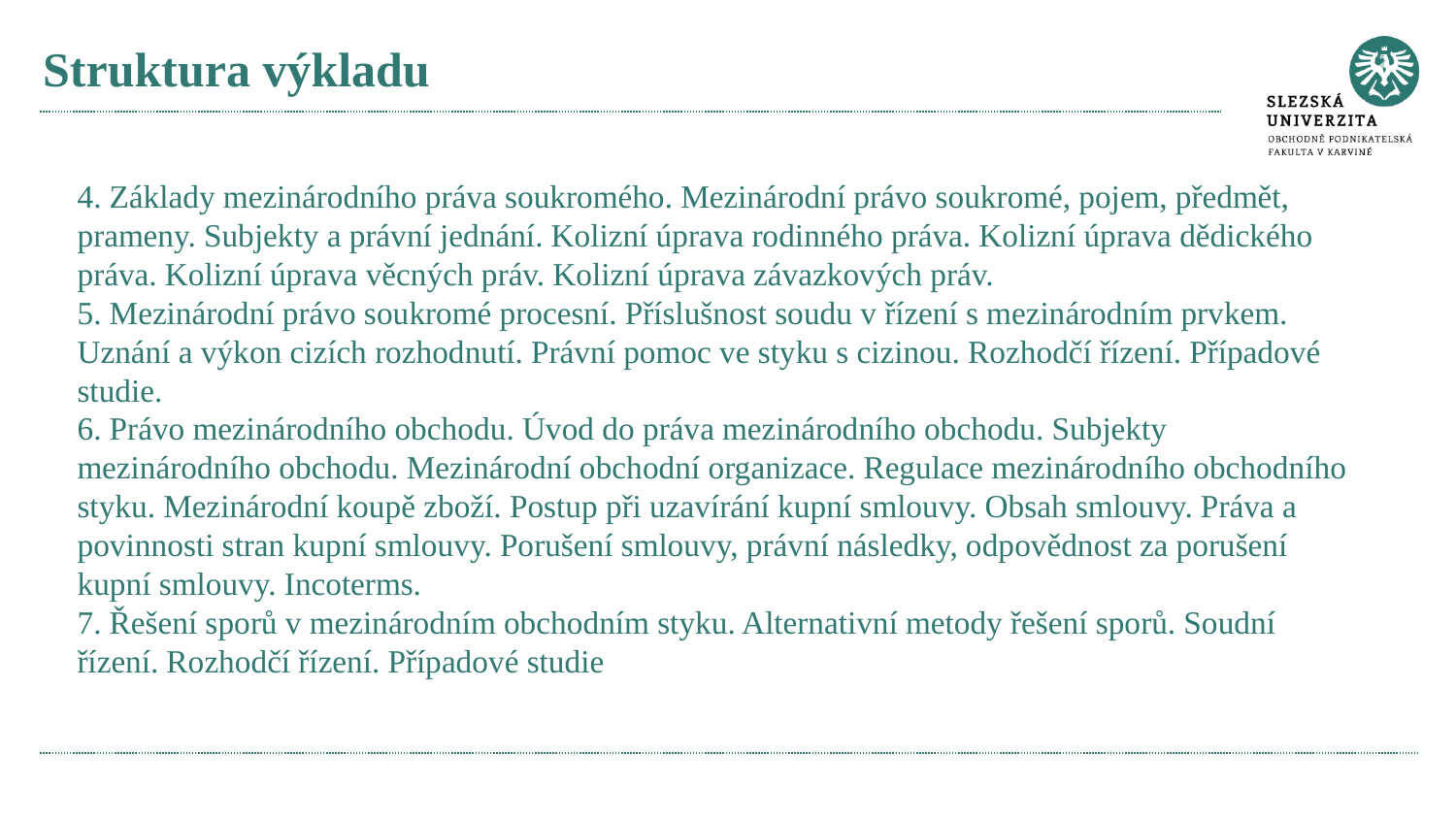

# Struktura výkladu
4. Základy mezinárodního práva soukromého. Mezinárodní právo soukromé, pojem, předmět, prameny. Subjekty a právní jednání. Kolizní úprava rodinného práva. Kolizní úprava dědického práva. Kolizní úprava věcných práv. Kolizní úprava závazkových práv.
5. Mezinárodní právo soukromé procesní. Příslušnost soudu v řízení s mezinárodním prvkem. Uznání a výkon cizích rozhodnutí. Právní pomoc ve styku s cizinou. Rozhodčí řízení. Případové studie.
6. Právo mezinárodního obchodu. Úvod do práva mezinárodního obchodu. Subjekty mezinárodního obchodu. Mezinárodní obchodní organizace. Regulace mezinárodního obchodního styku. Mezinárodní koupě zboží. Postup při uzavírání kupní smlouvy. Obsah smlouvy. Práva a povinnosti stran kupní smlouvy. Porušení smlouvy, právní následky, odpovědnost za porušení kupní smlouvy. Incoterms.
7. Řešení sporů v mezinárodním obchodním styku. Alternativní metody řešení sporů. Soudní řízení. Rozhodčí řízení. Případové studie